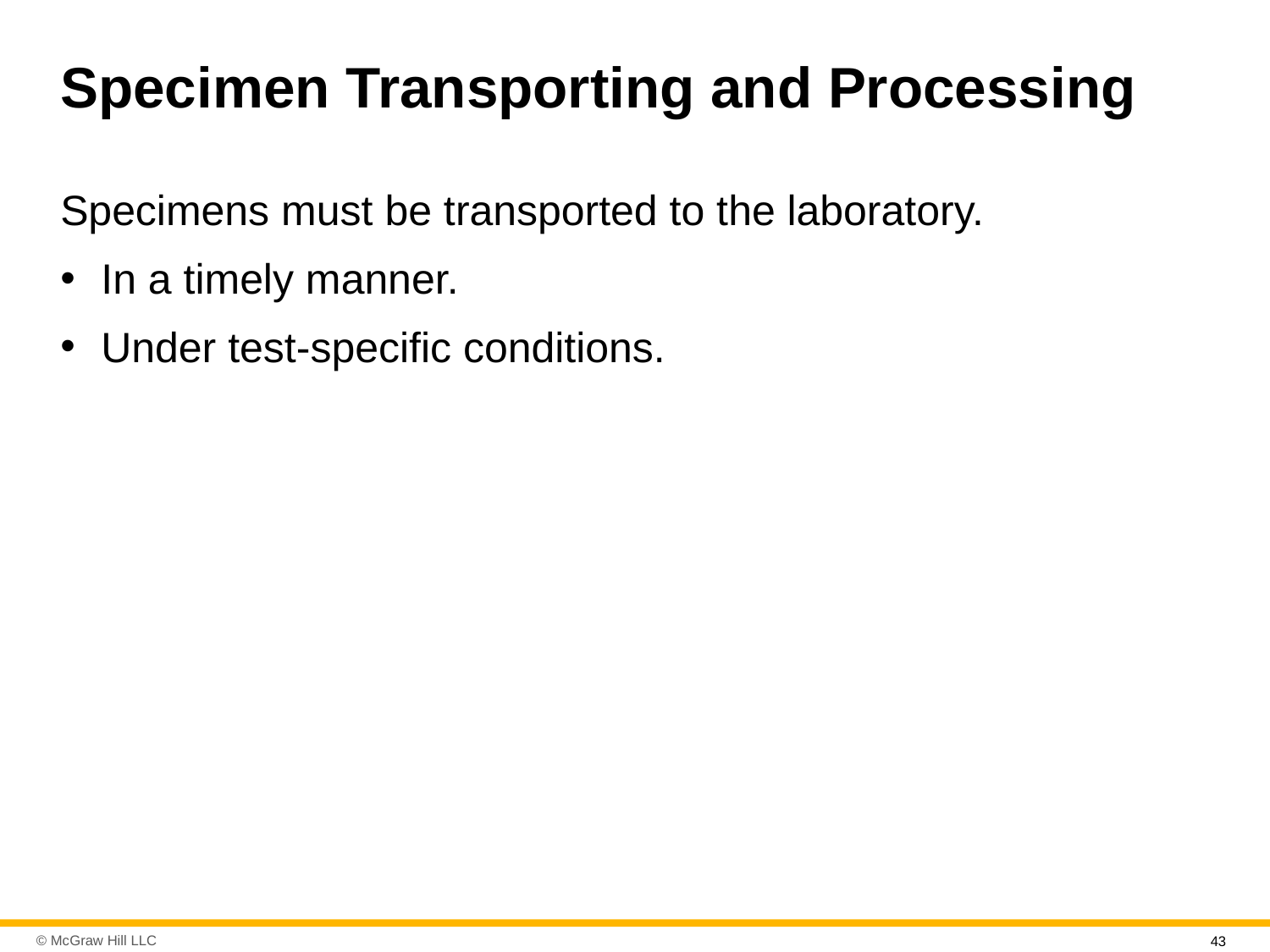

# Specimen Transporting and Processing
Specimens must be transported to the laboratory.
In a timely manner.
Under test-specific conditions.
43